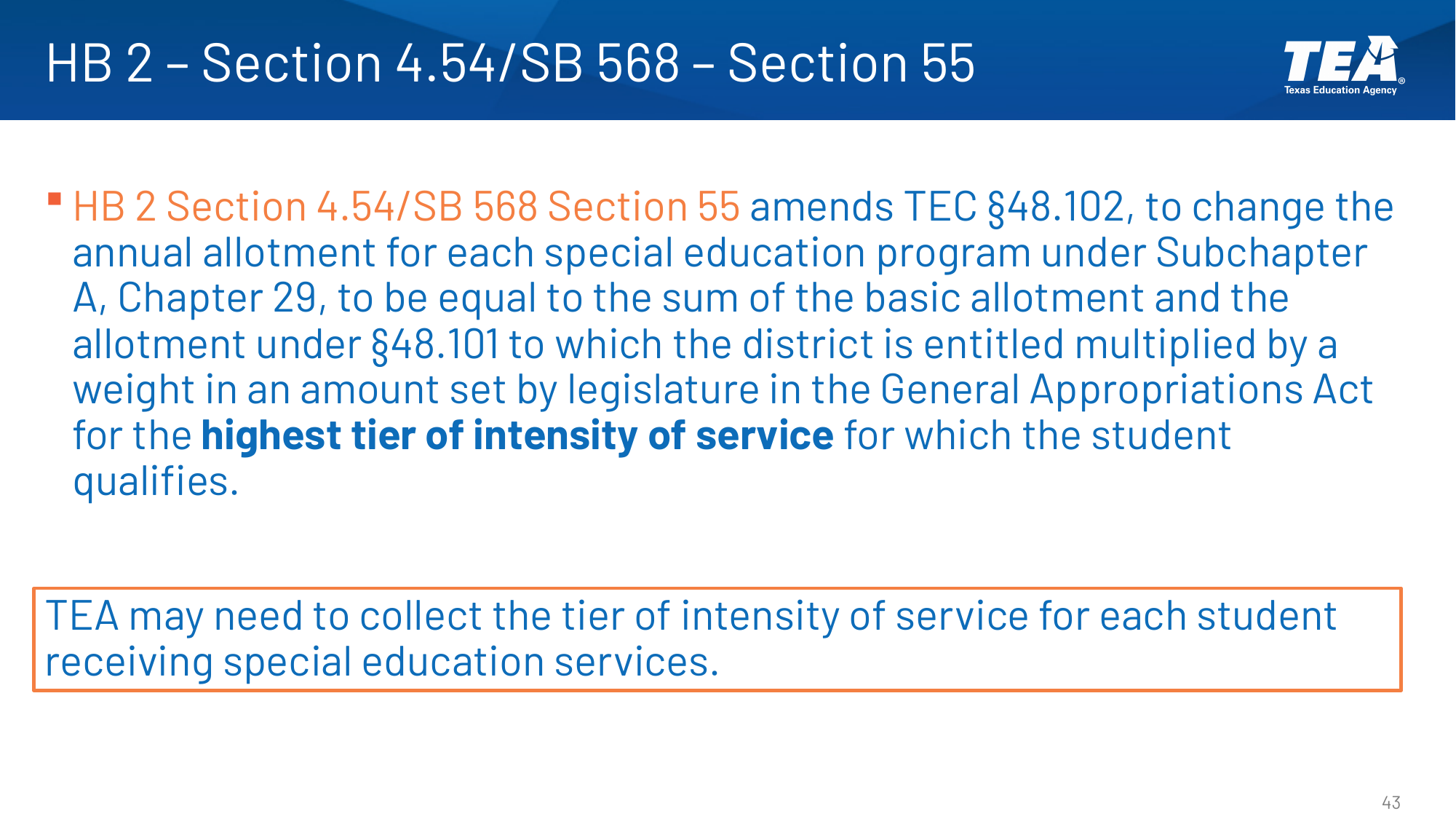

# HB 2 – Section 4.54/SB 568 – Section 55
HB 2 Section 4.54/SB 568 Section 55 amends TEC §48.102, to change the annual allotment for each special education program under Subchapter A, Chapter 29, to be equal to the sum of the basic allotment and the allotment under §48.101 to which the district is entitled multiplied by a weight in an amount set by legislature in the General Appropriations Act for the highest tier of intensity of service for which the student qualifies.
TEA may need to collect the tier of intensity of service for each student receiving special education services.
43